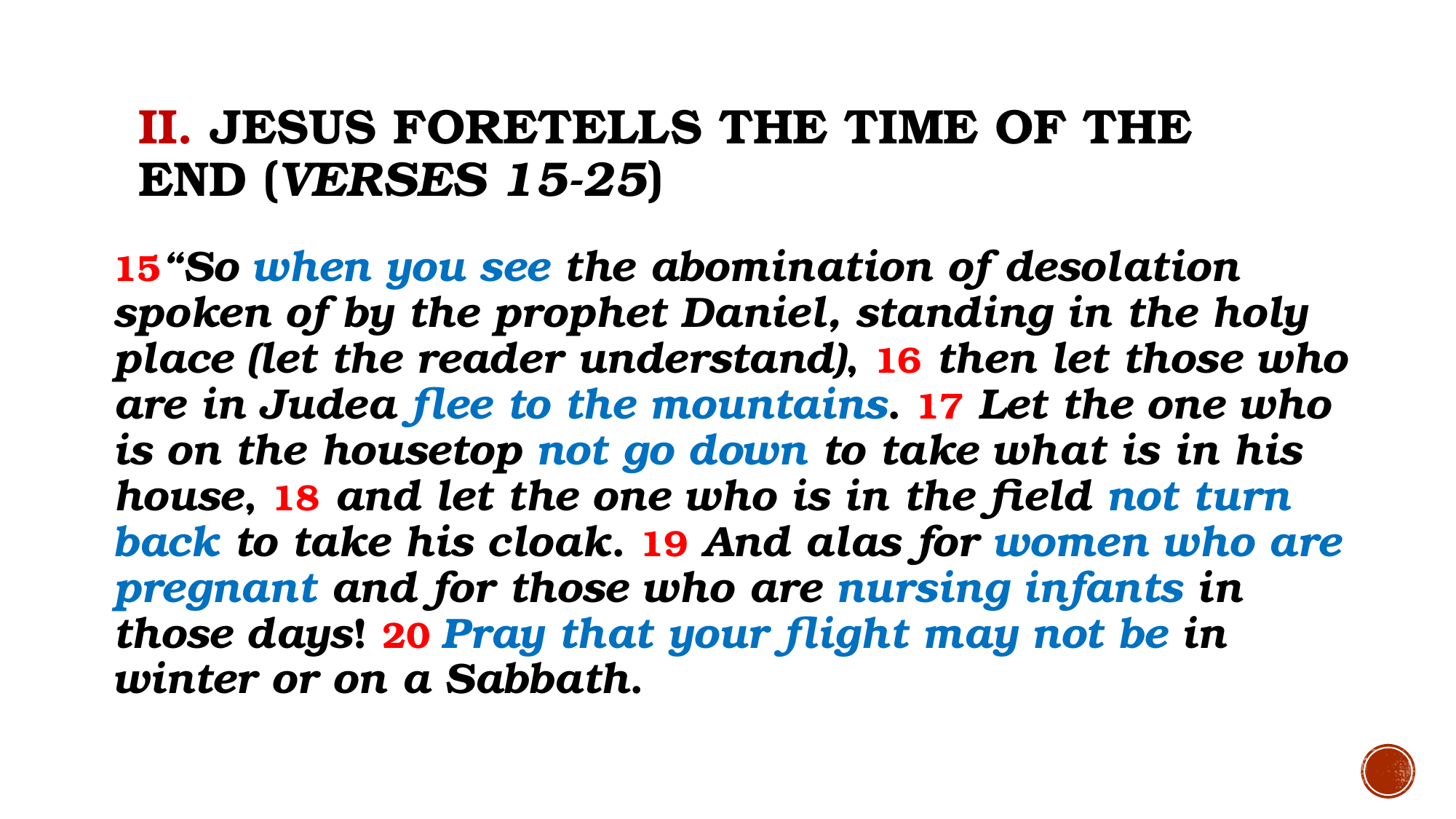

# II. Jesus foretells the time of the end (verses 15-25)
15“So when you see the abomination of desolation spoken of by the prophet Daniel, standing in the holy place (let the reader understand), 16 then let those who are in Judea flee to the mountains. 17 Let the one who is on the housetop not go down to take what is in his house, 18 and let the one who is in the field not turn back to take his cloak. 19 And alas for women who are pregnant and for those who are nursing infants in those days! 20 Pray that your flight may not be in winter or on a Sabbath.